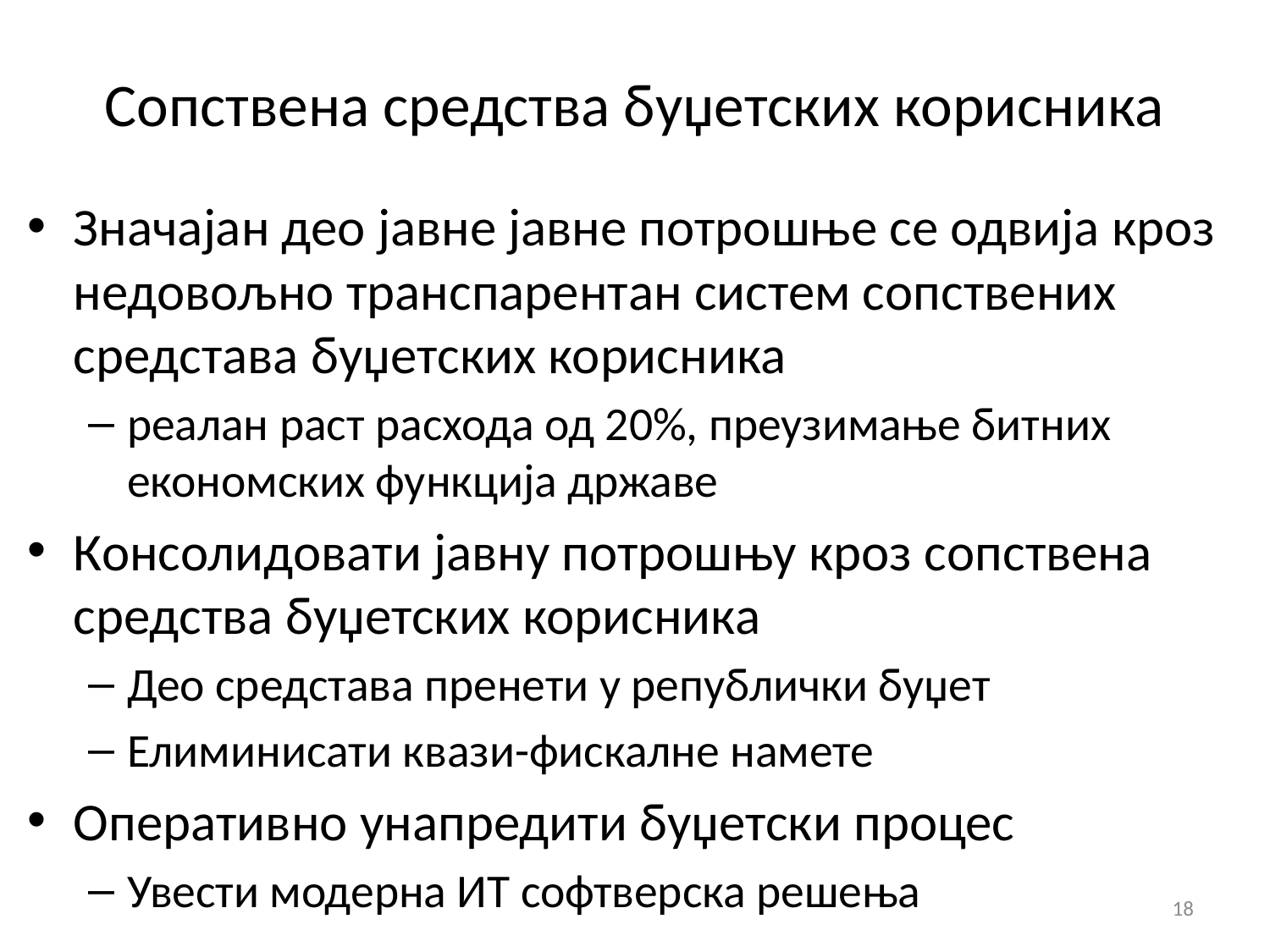

# Сопствена средства буџетских корисника
Значајан део јавне јавне потрошње се одвија кроз недовољно транспарентан систем сопствених средстава буџетских корисника
реалан раст расхода од 20%, преузимање битних економских функција државе
Консолидовати јавну потрошњу кроз сопствена средства буџетских корисника
Део средстава пренети у републички буџет
Елиминисати квази-фискалне намете
Оперативно унапредити буџетски процес
Увести модерна ИТ софтверска решења
18